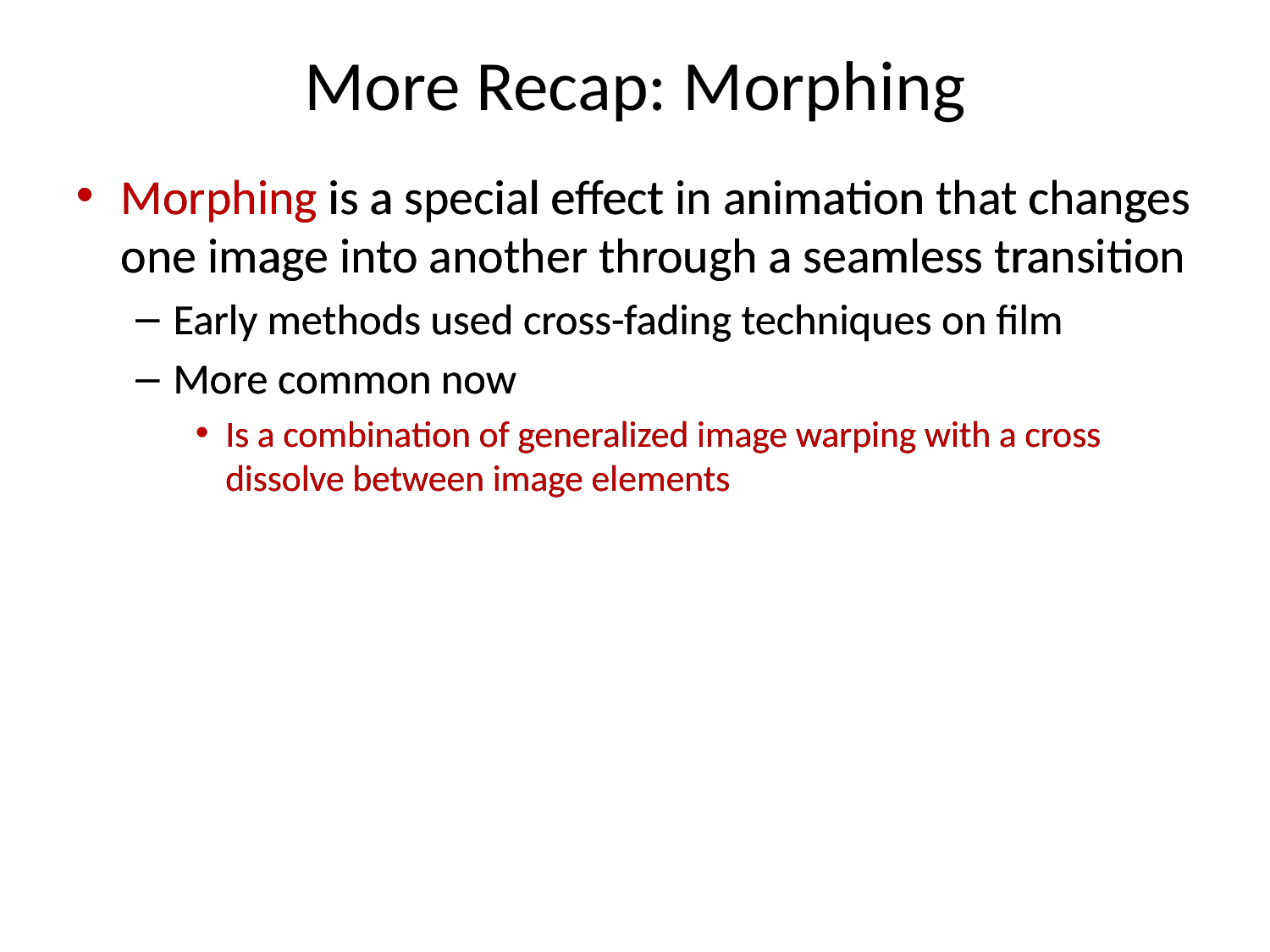

# More Recap: Morphing
Morphing is a special effect in animation that changes one image into another through a seamless transition
Early methods used cross-fading techniques on film
More common now
Is a combination of generalized image warping with a cross dissolve between image elements
Morphing is a special effect in animation that changes one image into another through a seamless transition
Early methods used cross-fading techniques on film
More common now
Is a combination of generalized image warping with a cross dissolve between image elements